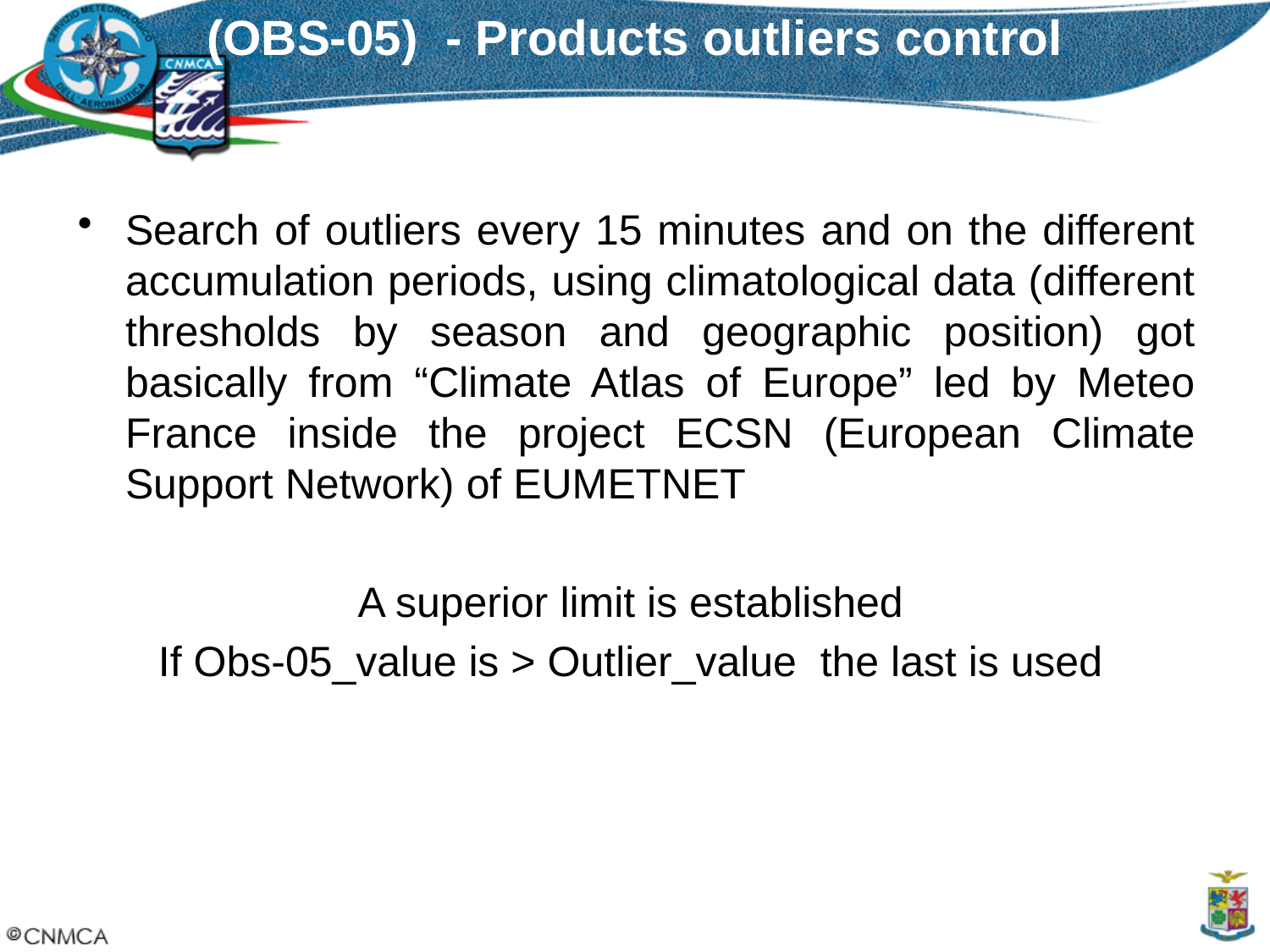

(OBS-05)  - Products outliers control
Search of outliers every 15 minutes and on the different accumulation periods, using climatological data (different thresholds by season and geographic position) got basically from “Climate Atlas of Europe” led by Meteo France inside the project ECSN (European Climate Support Network) of EUMETNET

A superior limit is established
If Obs-05_value is > Outlier_value  the last is used